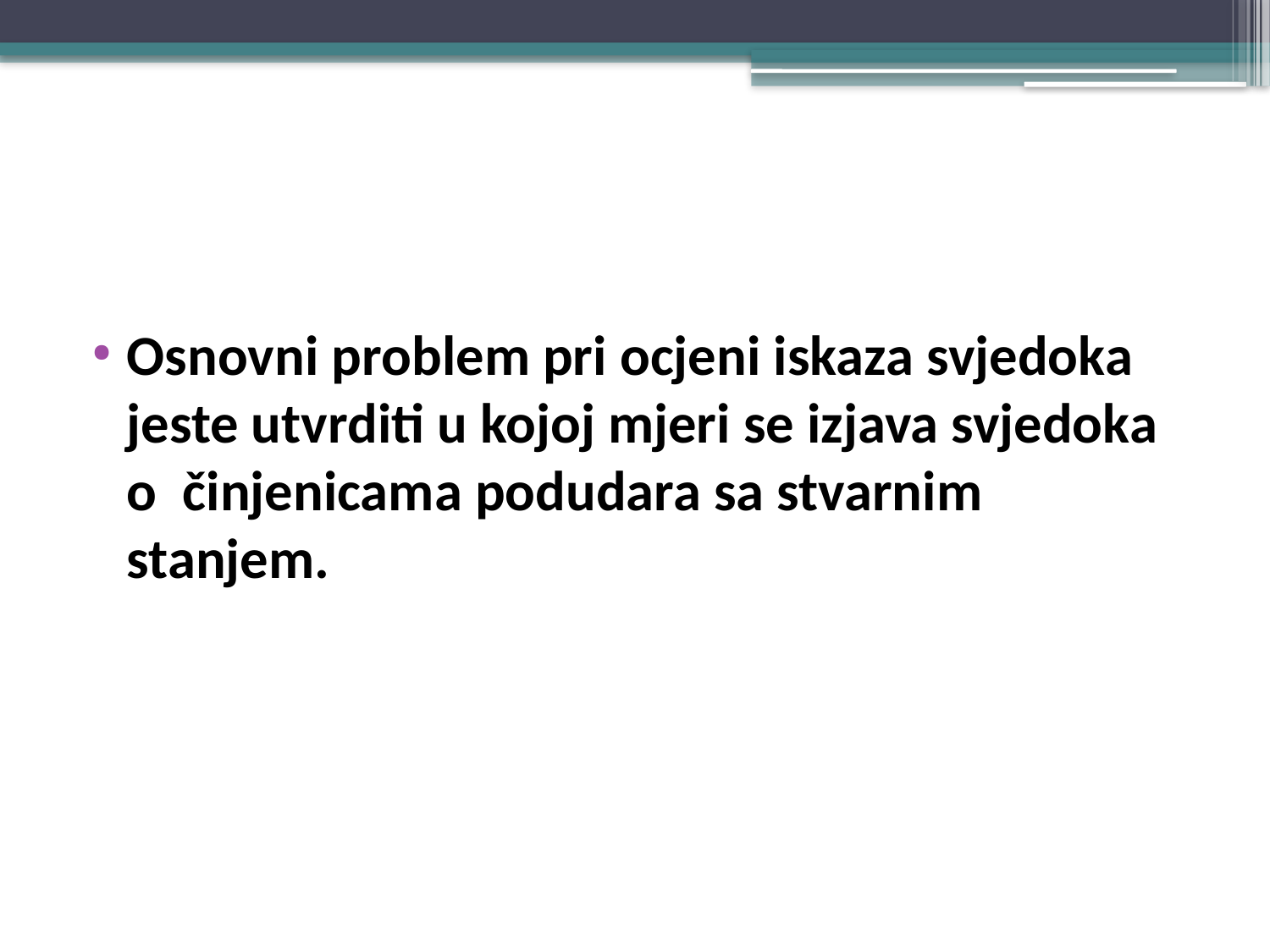

#
Osnovni problem pri ocjeni iskaza svjedoka jeste utvrditi u kojoj mjeri se izjava svjedoka o  činjenicama podudara sa stvarnim stanjem.